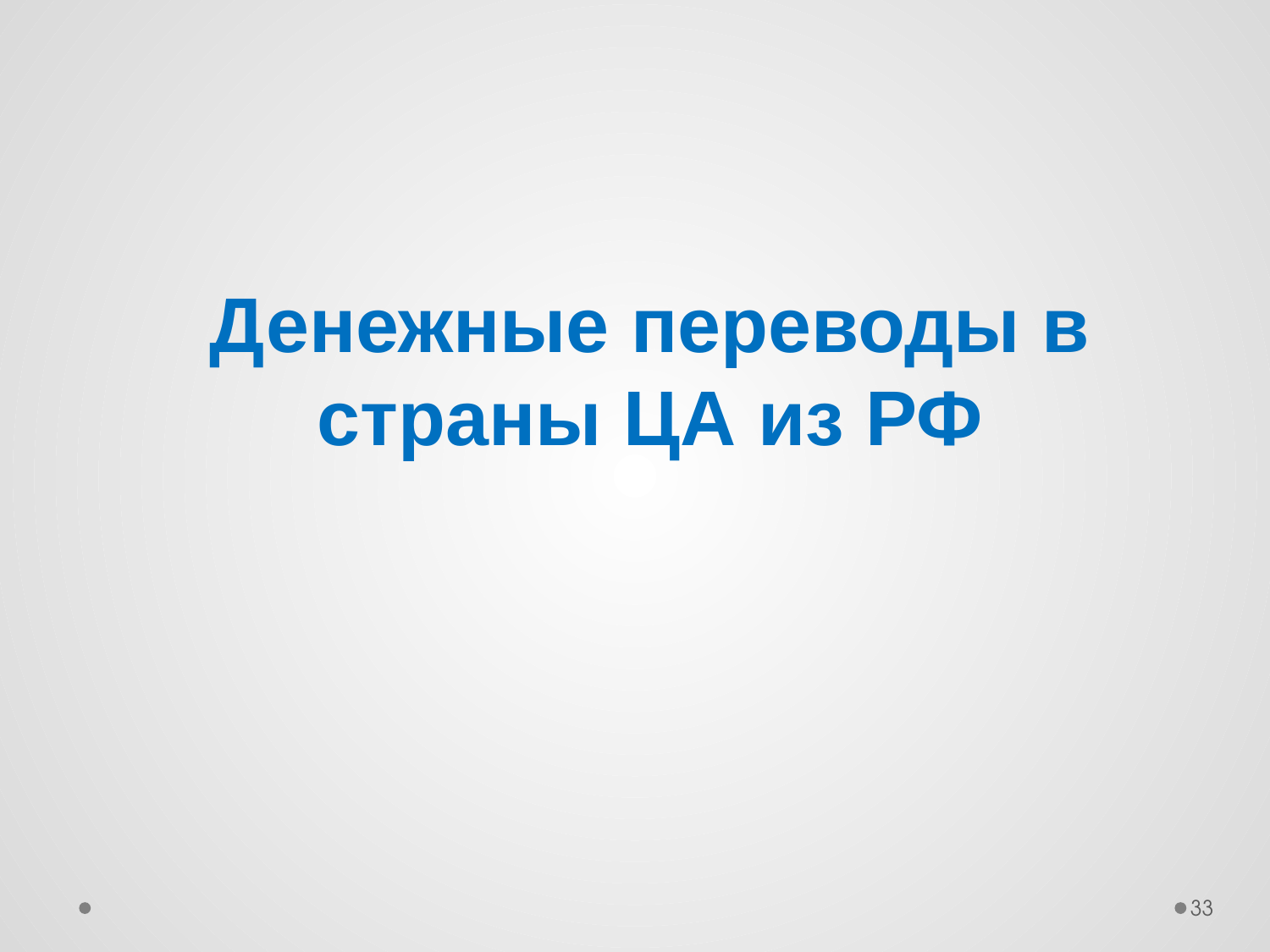

Денежные переводы в страны ЦА из РФ
#
33